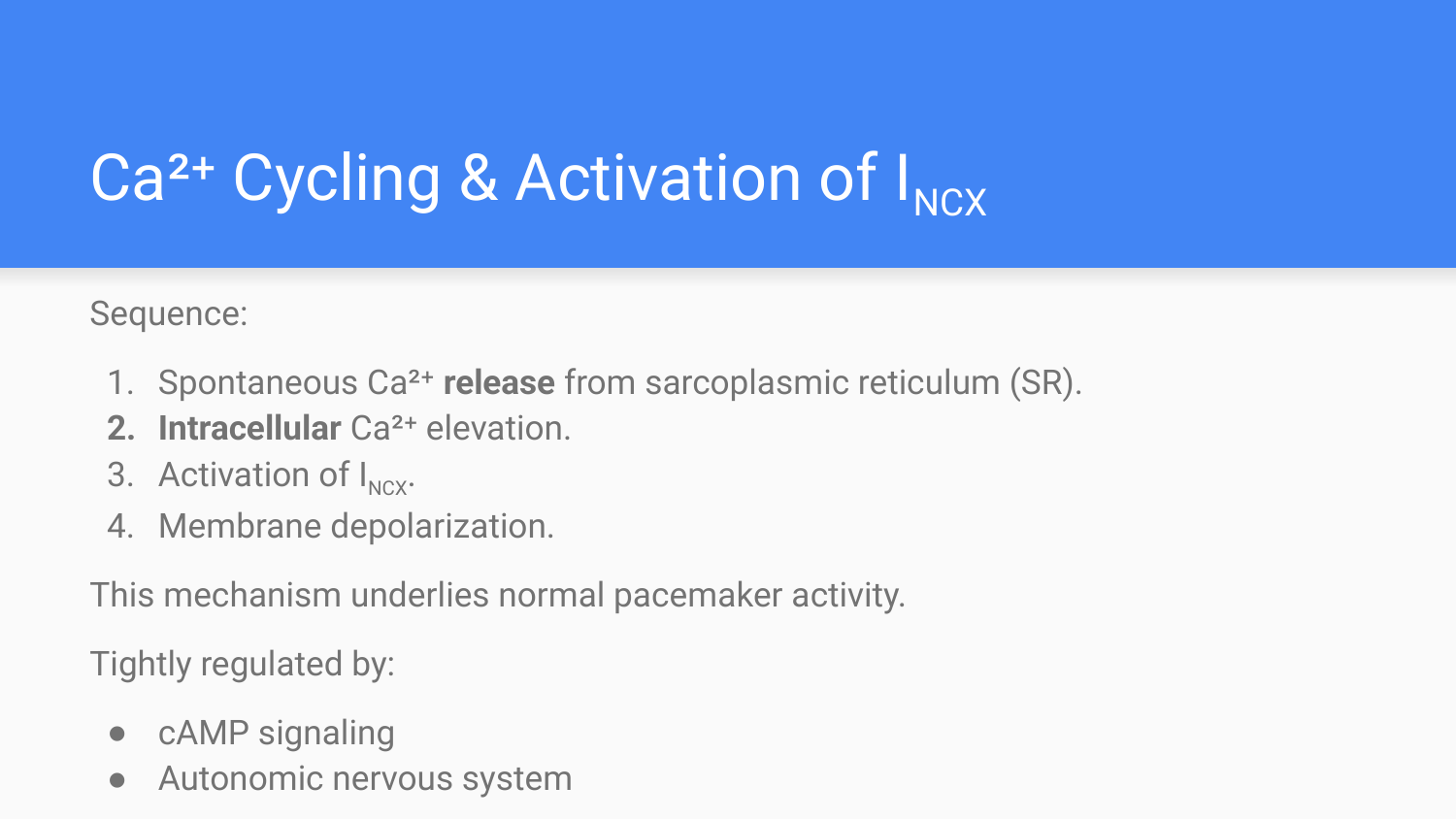

# Ca²⁺ Cycling & Activation of INCX
Sequence:
Spontaneous Ca²⁺ release from sarcoplasmic reticulum (SR).
Intracellular Ca²⁺ elevation.
Activation of INCX.
Membrane depolarization.
This mechanism underlies normal pacemaker activity.
Tightly regulated by:
cAMP signaling
Autonomic nervous system